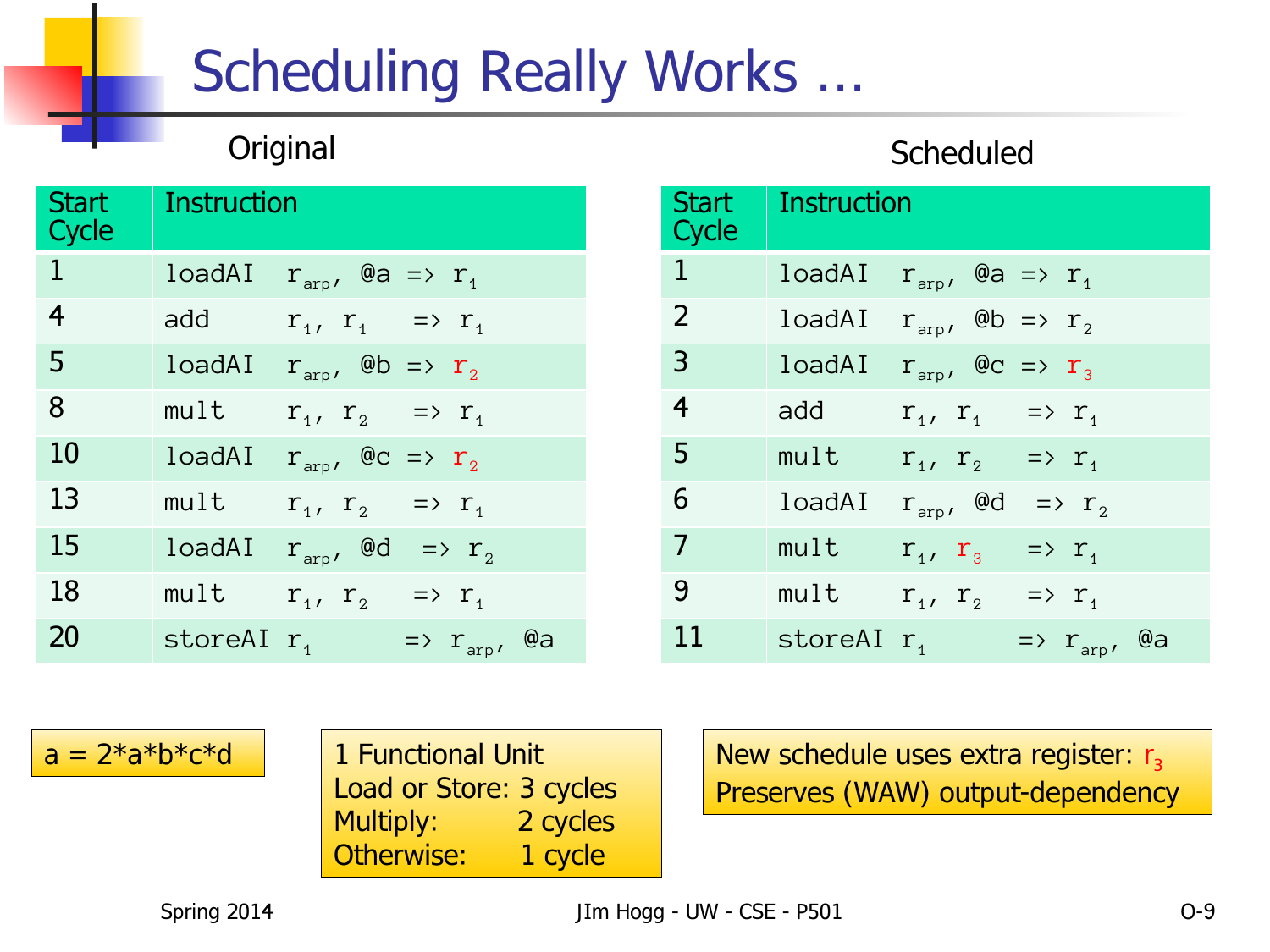

# Scheduling Really Works ...
Original
Scheduled
| Start Cycle | Instruction |
| --- | --- |
| 1 | loadAI rarp, @a => r1 |
| 4 | add r1, r1 => r1 |
| 5 | loadAI rarp, @b => r2 |
| 8 | mult r1, r2 => r1 |
| 10 | loadAI rarp, @c => r2 |
| 13 | mult r1, r2 => r1 |
| 15 | loadAI rarp, @d => r2 |
| 18 | mult r1, r2 => r1 |
| 20 | storeAI r1 => rarp, @a |
| Start Cycle | Instruction |
| --- | --- |
| 1 | loadAI rarp, @a => r1 |
| 2 | loadAI rarp, @b => r2 |
| 3 | loadAI rarp, @c => r3 |
| 4 | add r1, r1 => r1 |
| 5 | mult r1, r2 => r1 |
| 6 | loadAI rarp, @d => r2 |
| 7 | mult r1, r3 => r1 |
| 9 | mult r1, r2 => r1 |
| 11 | storeAI r1 => rarp, @a |
a = 2*a*b*c*d
1 Functional Unit
Load or Store: 3 cycles
Multiply:         2 cycles
Otherwise:      1 cycle
New schedule uses extra register: r3
Preserves (WAW) output-dependency
Spring 2014
JIm Hogg - UW - CSE - P501
O-9